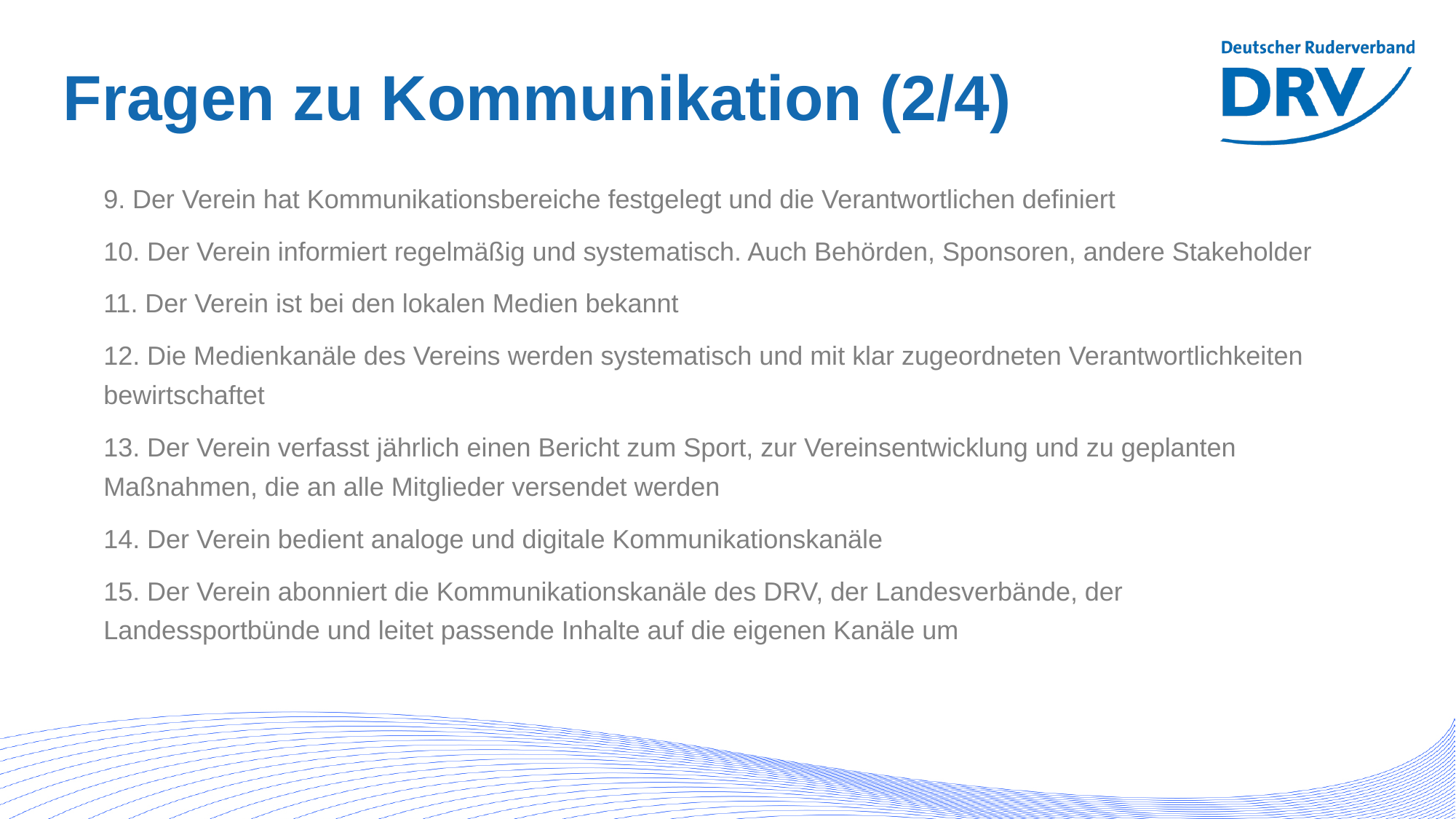

# Fragen zu Kommunikation (2/4)
9. Der Verein hat Kommunikationsbereiche festgelegt und die Verantwortlichen definiert
10. Der Verein informiert regelmäßig und systematisch. Auch Behörden, Sponsoren, andere Stakeholder
11. Der Verein ist bei den lokalen Medien bekannt
12. Die Medienkanäle des Vereins werden systematisch und mit klar zugeordneten Verantwortlichkeiten bewirtschaftet
13. Der Verein verfasst jährlich einen Bericht zum Sport, zur Vereinsentwicklung und zu geplanten Maßnahmen, die an alle Mitglieder versendet werden
14. Der Verein bedient analoge und digitale Kommunikationskanäle
15. Der Verein abonniert die Kommunikationskanäle des DRV, der Landesverbände, der Landessportbünde und leitet passende Inhalte auf die eigenen Kanäle um